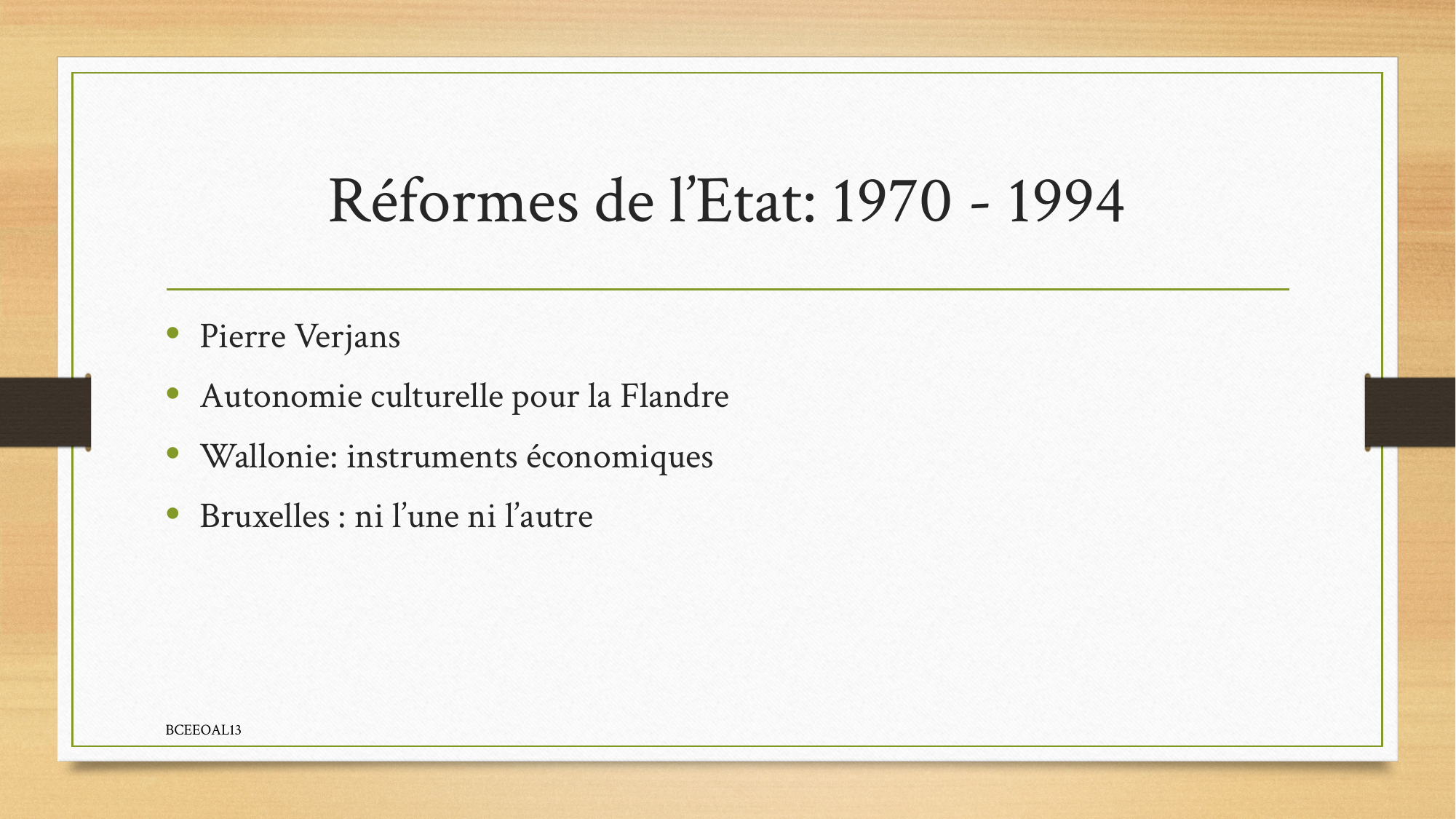

# Réformes de l’Etat: 1970 - 1994
Pierre Verjans
Autonomie culturelle pour la Flandre
Wallonie: instruments économiques
Bruxelles : ni l’une ni l’autre
BCEEOAL13